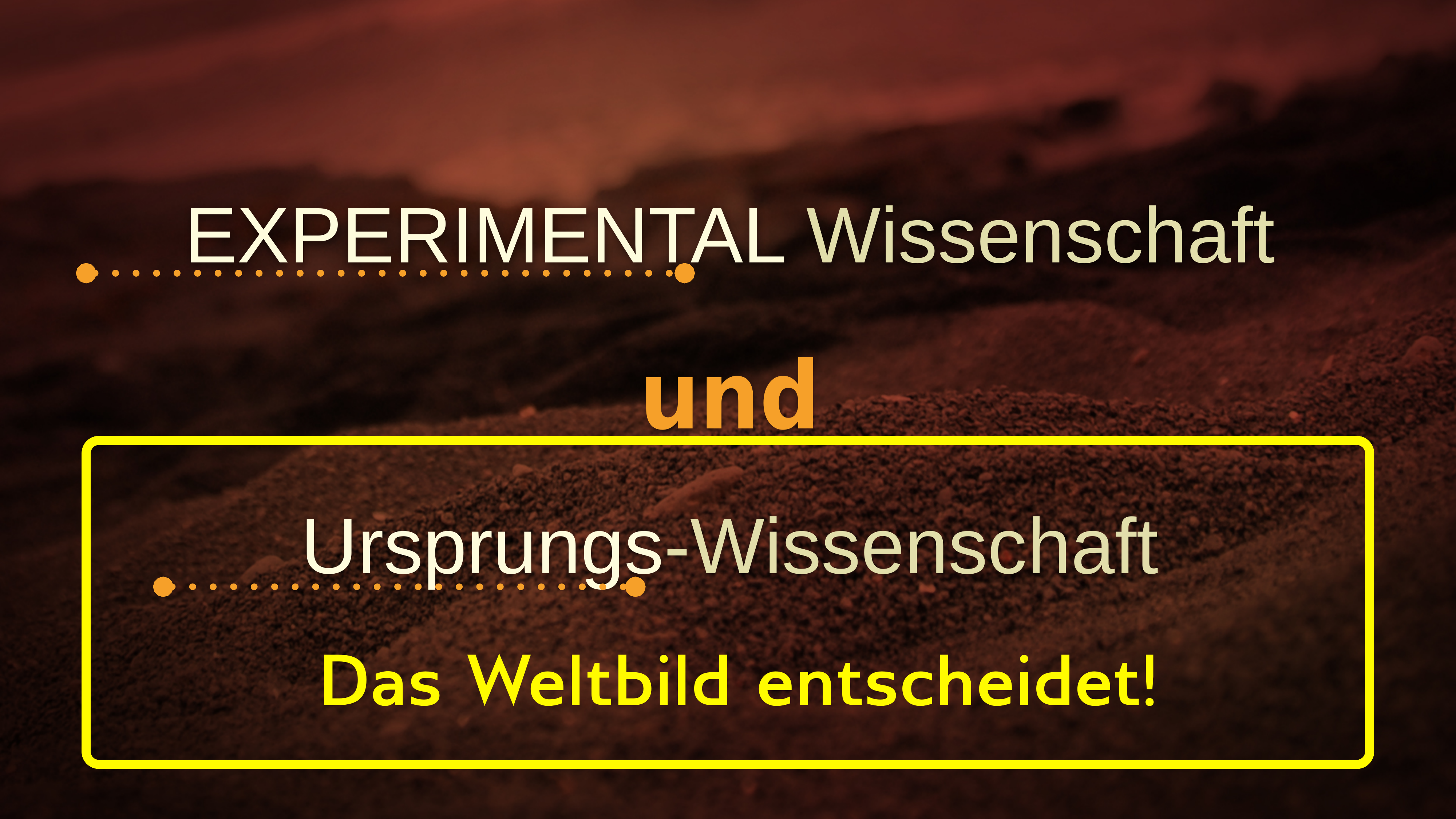

EXPERIMENTAL Wissenschaft
und
Ursprungs-Wissenschaft

Das Weltbild entscheidet!